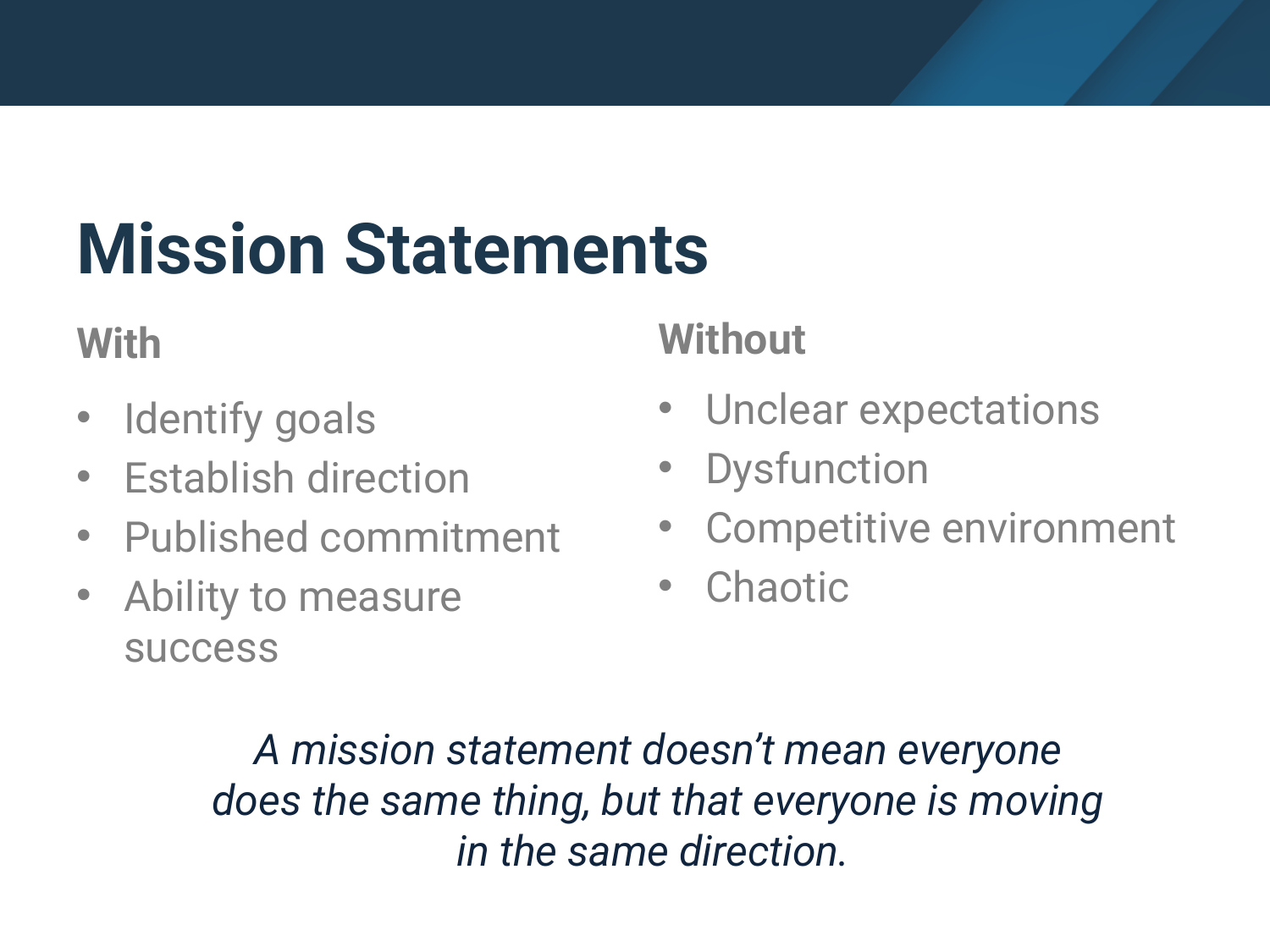

# Mission Statements
Without
With
Unclear expectations
Dysfunction
Competitive environment
Chaotic
Identify goals
Establish direction
Published commitment
Ability to measure success

A mission statement doesn’t mean everyone does the same thing, but that everyone is moving in the same direction.